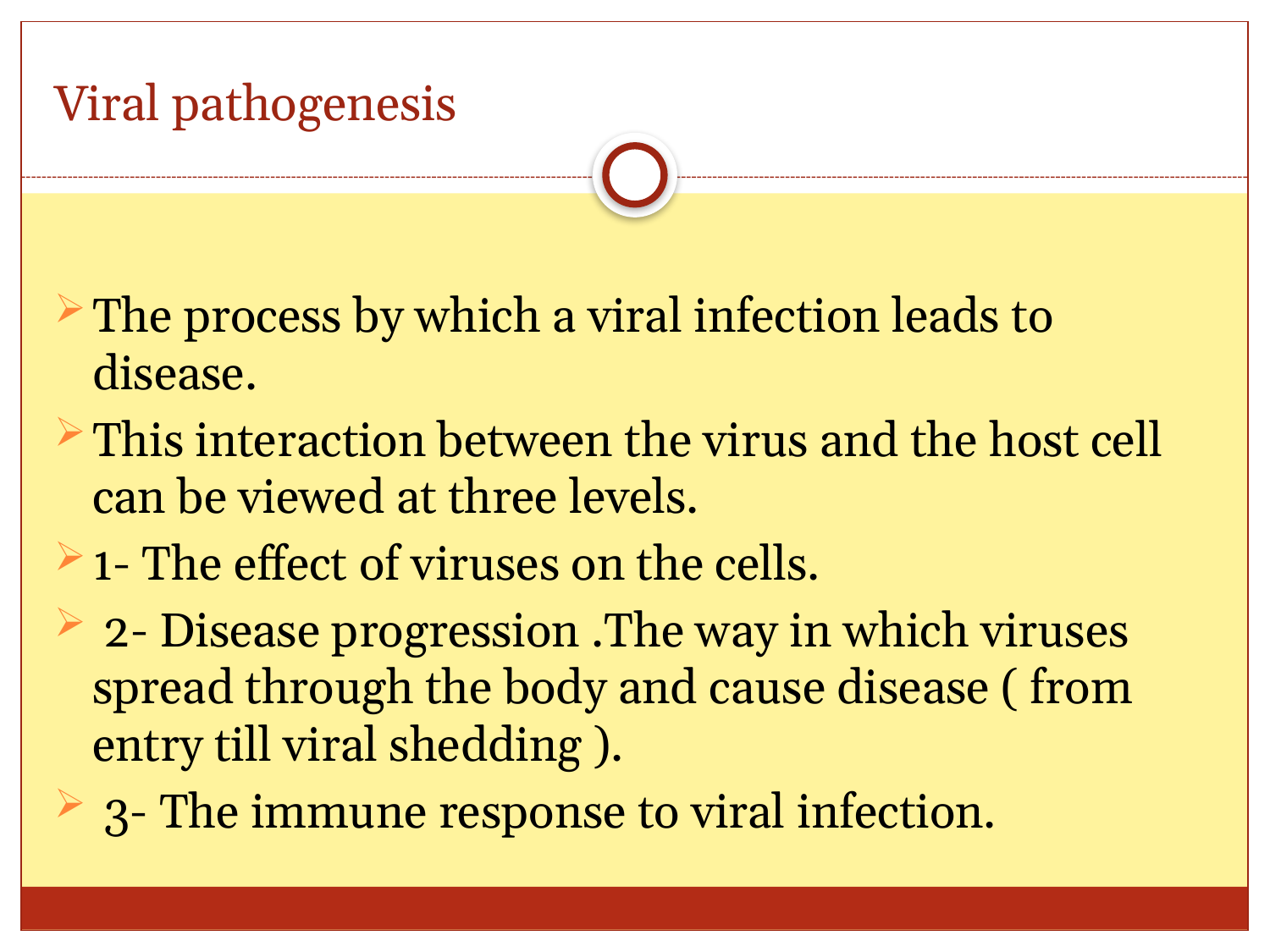

# Viral pathogenesis

The process by which a viral infection leads to disease.
This interaction between the virus and the host cell  can be viewed at three levels.
1- The effect of viruses on the cells.
 2- Disease progression .The way in which viruses spread through the body and cause disease ( from entry till viral shedding ).
 3- The immune response to viral infection.